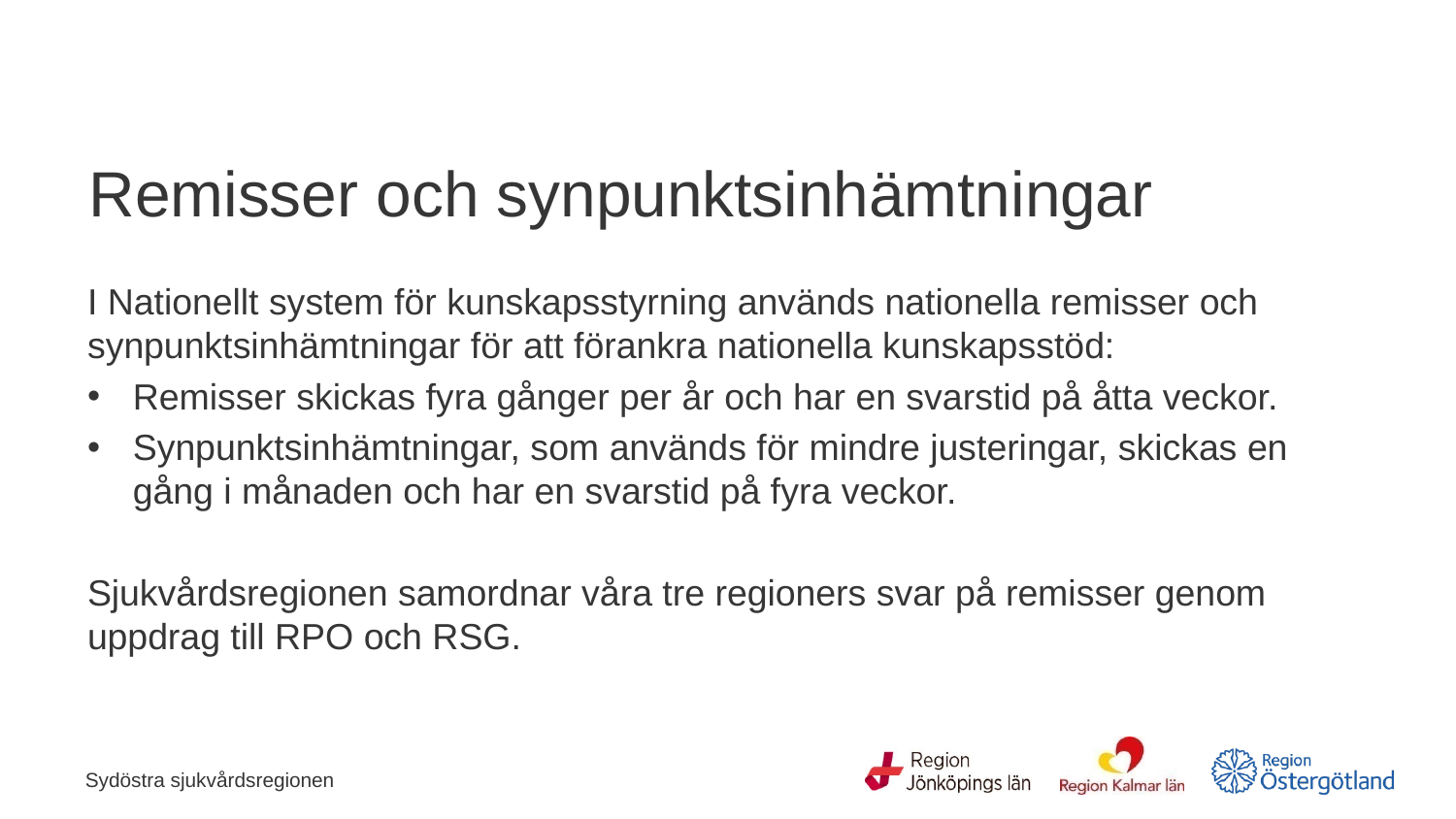

# Remisser och synpunktsinhämtningar
I Nationellt system för kunskapsstyrning används nationella remisser och synpunktsinhämtningar för att förankra nationella kunskapsstöd:
Remisser skickas fyra gånger per år och har en svarstid på åtta veckor.
Synpunktsinhämtningar, som används för mindre justeringar, skickas en gång i månaden och har en svarstid på fyra veckor.

Sjukvårdsregionen samordnar våra tre regioners svar på remisser genom uppdrag till RPO och RSG.